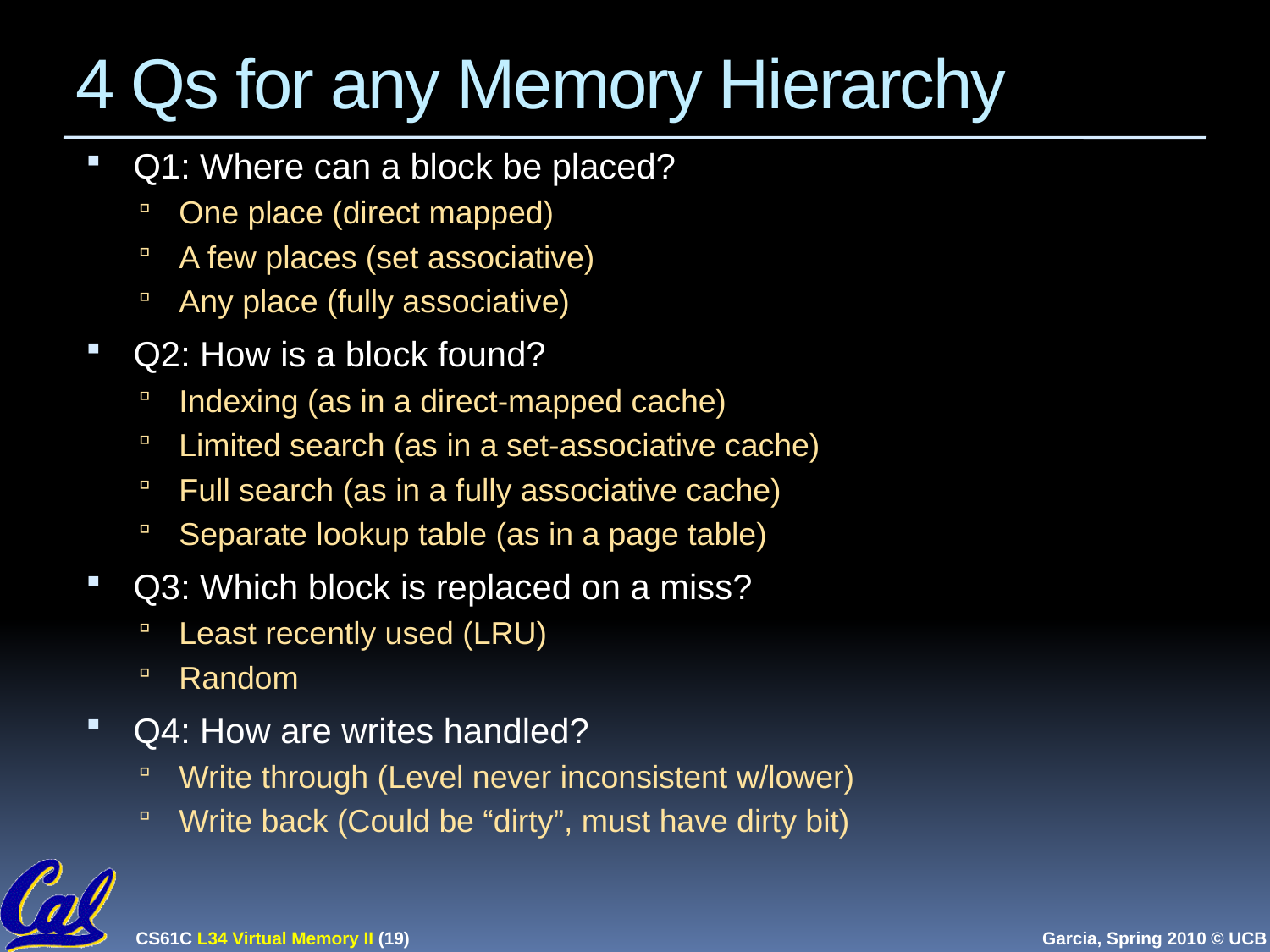

# 4 Qs for any Memory Hierarchy
Q1: Where can a block be placed?
One place (direct mapped)
A few places (set associative)
Any place (fully associative)
Q2: How is a block found?
Indexing (as in a direct-mapped cache)
Limited search (as in a set-associative cache)
Full search (as in a fully associative cache)
Separate lookup table (as in a page table)
Q3: Which block is replaced on a miss?
Least recently used (LRU)
Random
Q4: How are writes handled?
Write through (Level never inconsistent w/lower)
Write back (Could be “dirty”, must have dirty bit)